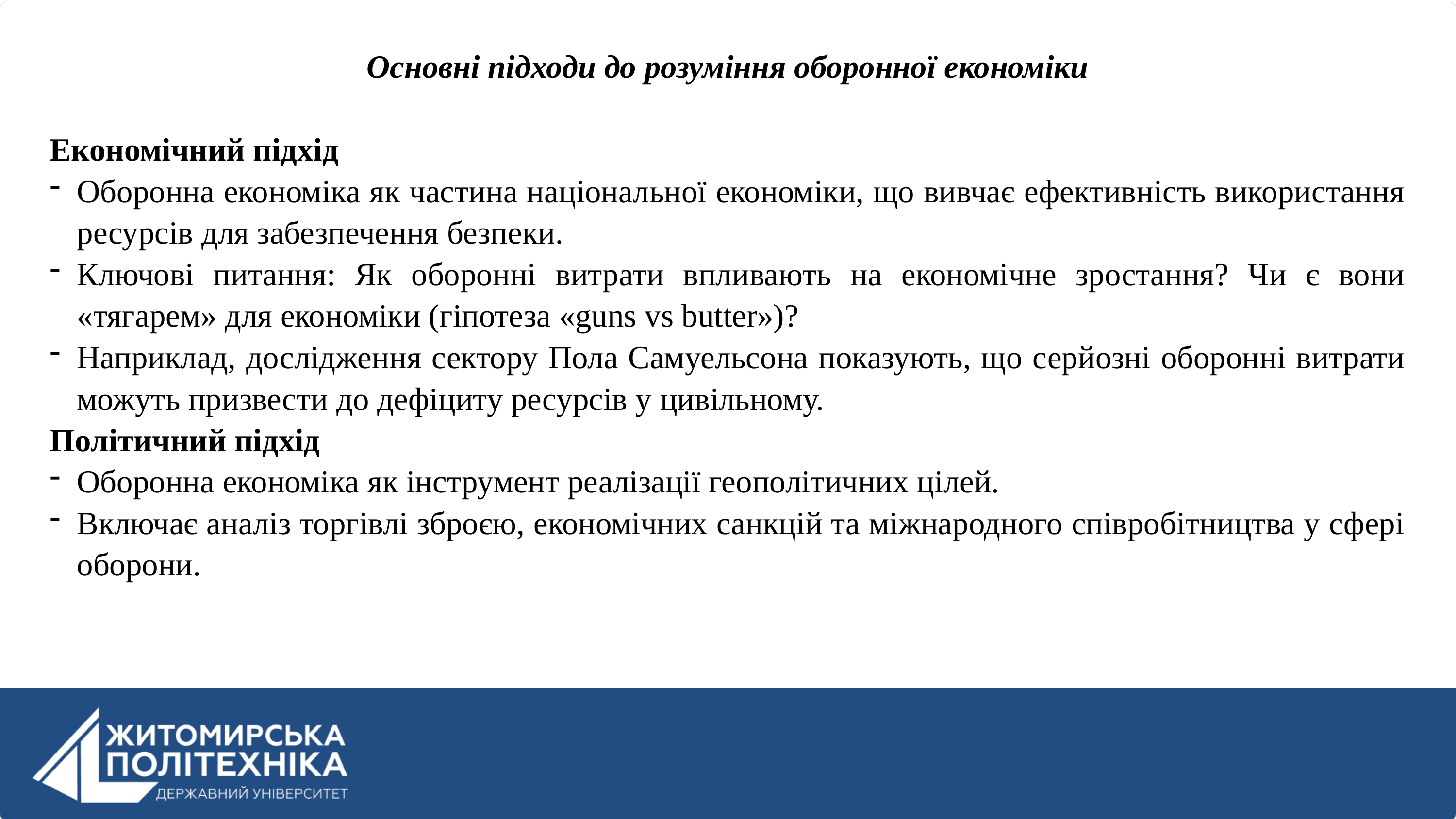

Основні підходи до розуміння оборонної економіки

Економічний підхід
Оборонна економіка як частина національної економіки, що вивчає ефективність використання ресурсів для забезпечення безпеки.
Ключові питання: Як оборонні витрати впливають на економічне зростання? Чи є вони «тягарем» для економіки (гіпотеза «guns vs butter»)?
Наприклад, дослідження сектору Пола Самуельсона показують, що серйозні оборонні витрати можуть призвести до дефіциту ресурсів у цивільному.
Політичний підхід
Оборонна економіка як інструмент реалізації геополітичних цілей.
Включає аналіз торгівлі зброєю, економічних санкцій та міжнародного співробітництва у сфері оборони.